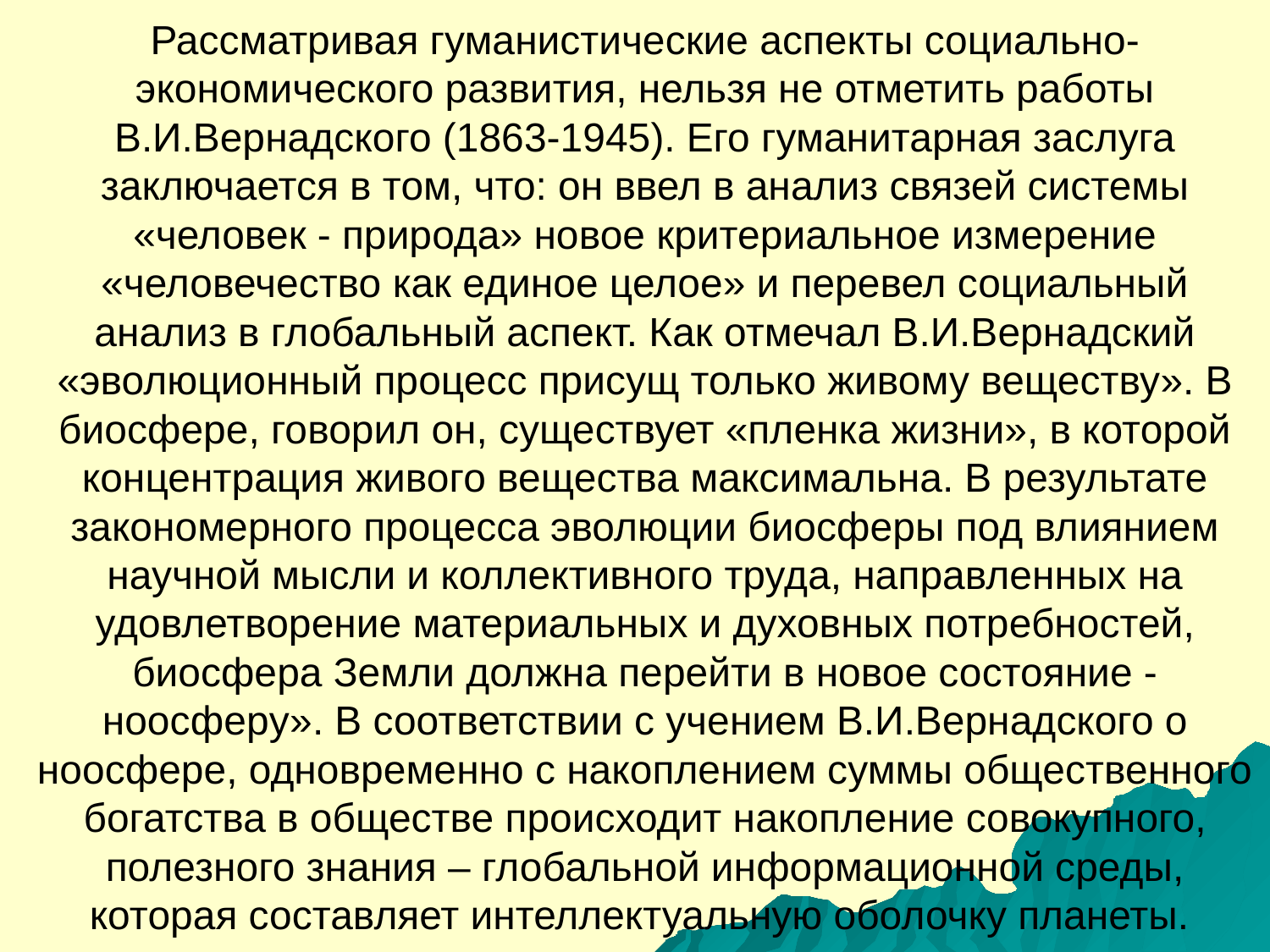

# Рассматривая гуманистические аспекты социально-экономического развития, нельзя не отметить работы В.И.Вернадского (1863-1945). Его гуманитарная заслуга заключается в том, что: он ввел в анализ связей системы «человек - природа» новое критериальное измерение «человечество как единое целое» и перевел социальный анализ в глобальный аспект. Как отмечал В.И.Вернадский «эволюционный процесс присущ только живому веществу». В биосфере, говорил он, существует «пленка жизни», в которой концентрация живого вещества максимальна. В результате закономерного процесса эволюции биосферы под влиянием научной мысли и коллективного труда, направленных на удовлетворение материальных и духовных потребностей, биосфера Земли должна перейти в новое состояние - нoocфepу». В соответствии с учением В.И.Вернадского о ноосфере, одновременно с накоплением суммы общественного богатства в обществе происходит накопление совокупного, полезного знания – глобальной информационной среды, которая составляет интеллектуальную оболочку планеты.